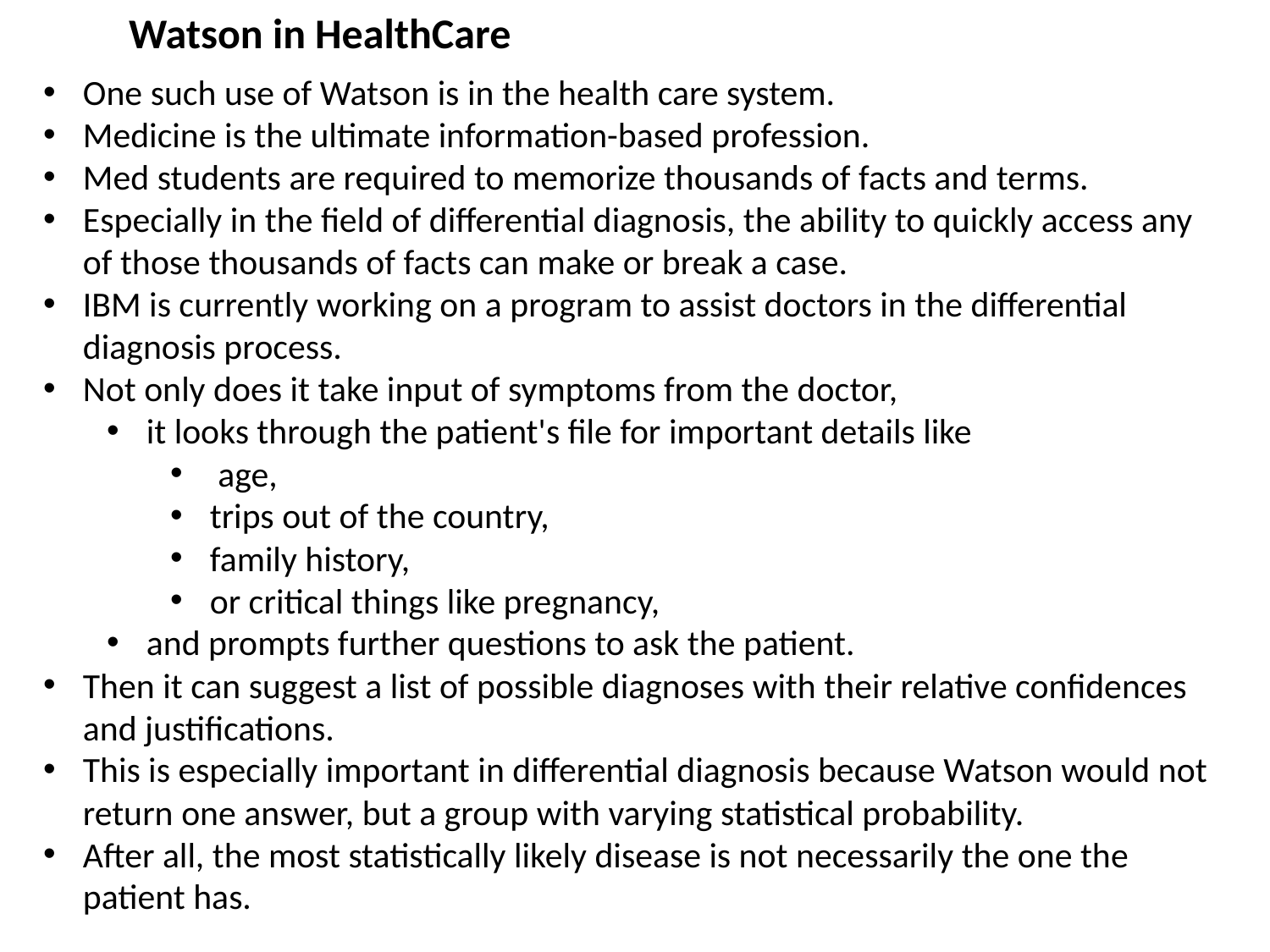

Watson in HealthCare
One such use of Watson is in the health care system.
Medicine is the ultimate information-based profession.
Med students are required to memorize thousands of facts and terms.
Especially in the field of differential diagnosis, the ability to quickly access any of those thousands of facts can make or break a case.
IBM is currently working on a program to assist doctors in the differential diagnosis process.
Not only does it take input of symptoms from the doctor,
it looks through the patient's file for important details like
 age,
trips out of the country,
family history,
or critical things like pregnancy,
and prompts further questions to ask the patient.
Then it can suggest a list of possible diagnoses with their relative confidences and justifications.
This is especially important in differential diagnosis because Watson would not return one answer, but a group with varying statistical probability.
After all, the most statistically likely disease is not necessarily the one the patient has.